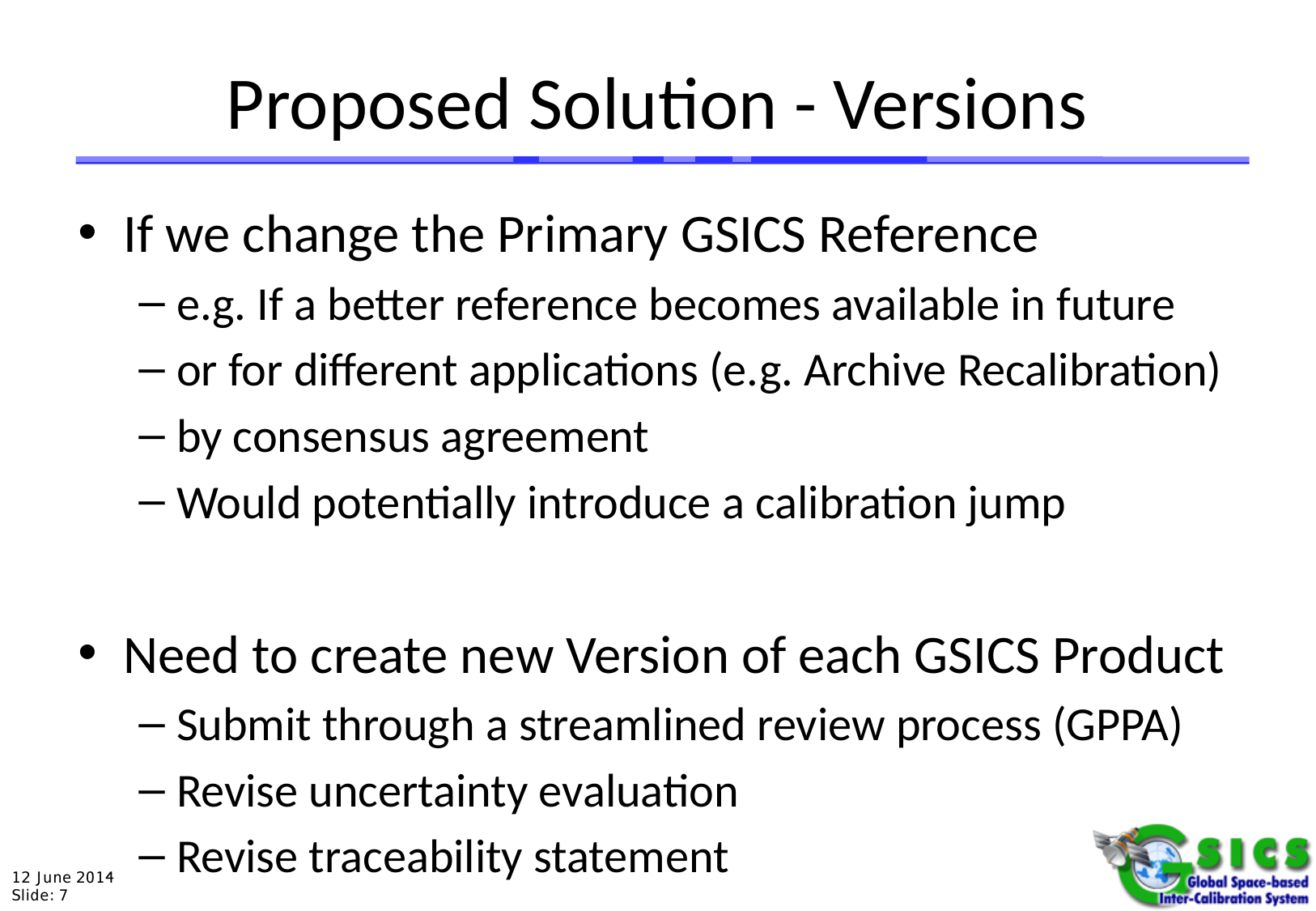

# Proposed Solution - Versions
If we change the Primary GSICS Reference
e.g. If a better reference becomes available in future
or for different applications (e.g. Archive Recalibration)
by consensus agreement
Would potentially introduce a calibration jump

Need to create new Version of each GSICS Product
Submit through a streamlined review process (GPPA)
Revise uncertainty evaluation
Revise traceability statement